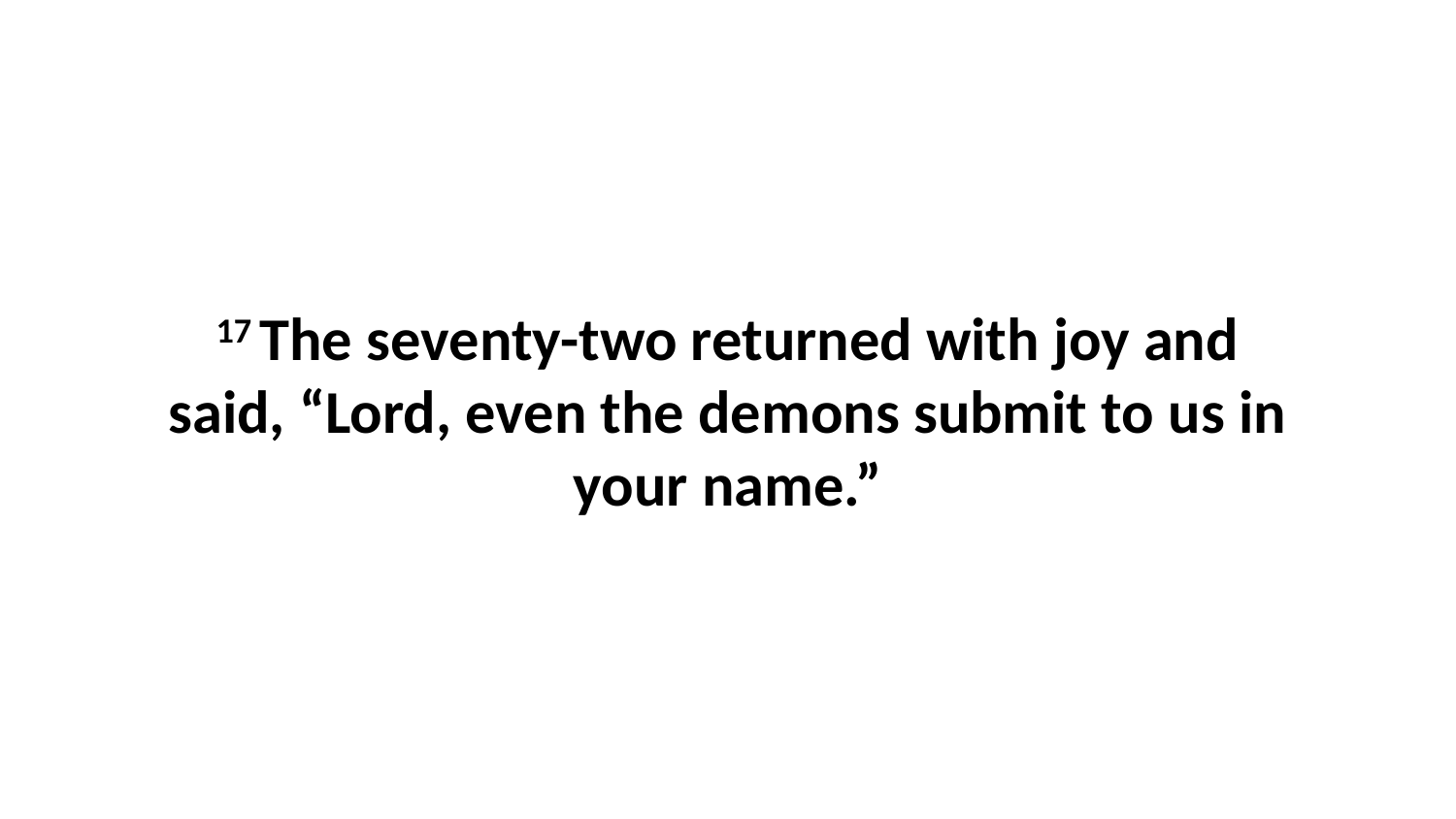

17 The seventy-two returned with joy and said, “Lord, even the demons submit to us in your name.”